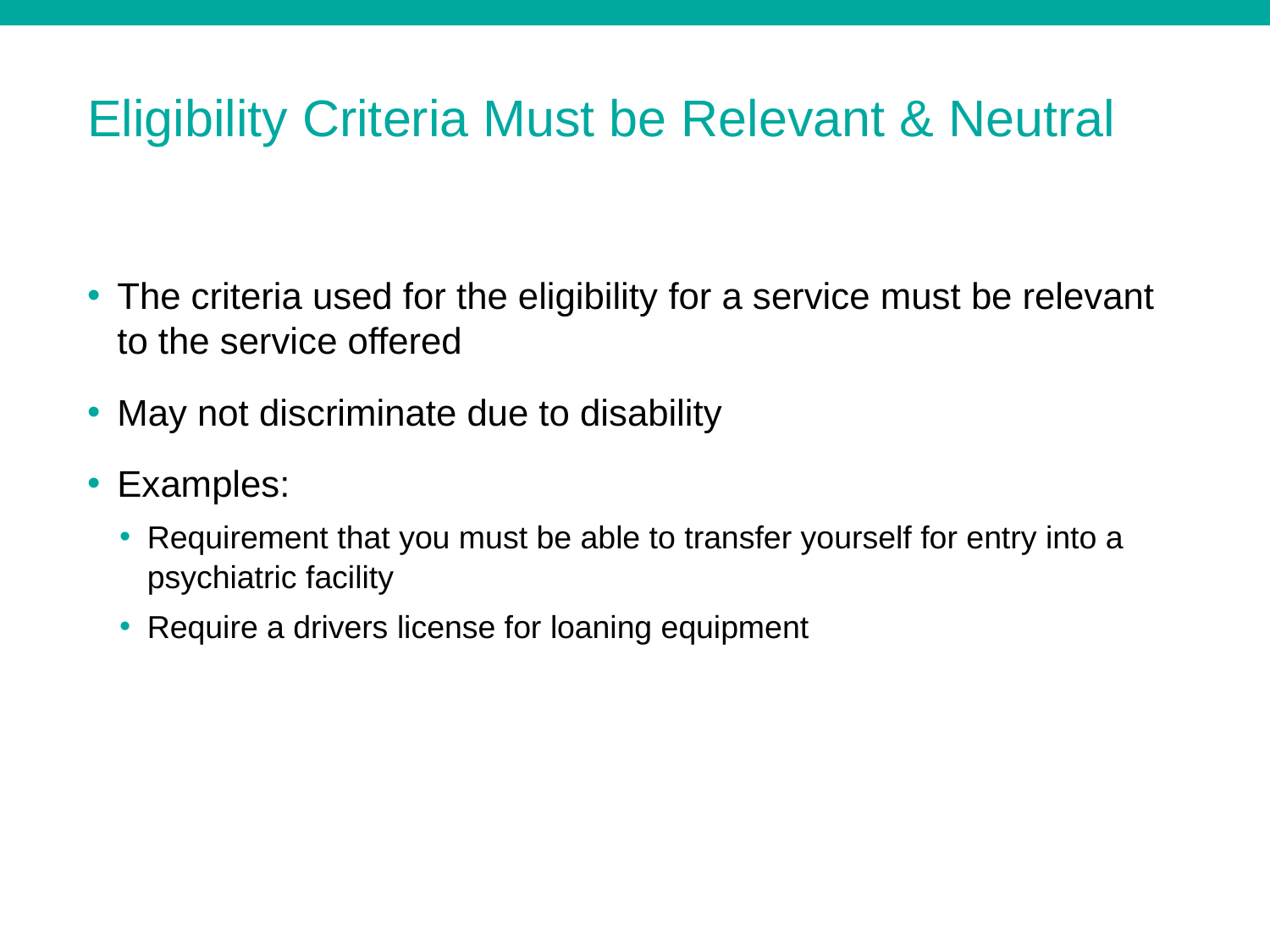

# Eligibility Criteria Must be Relevant & Neutral
The criteria used for the eligibility for a service must be relevant to the service offered
May not discriminate due to disability
Examples:
Requirement that you must be able to transfer yourself for entry into a psychiatric facility
Require a drivers license for loaning equipment